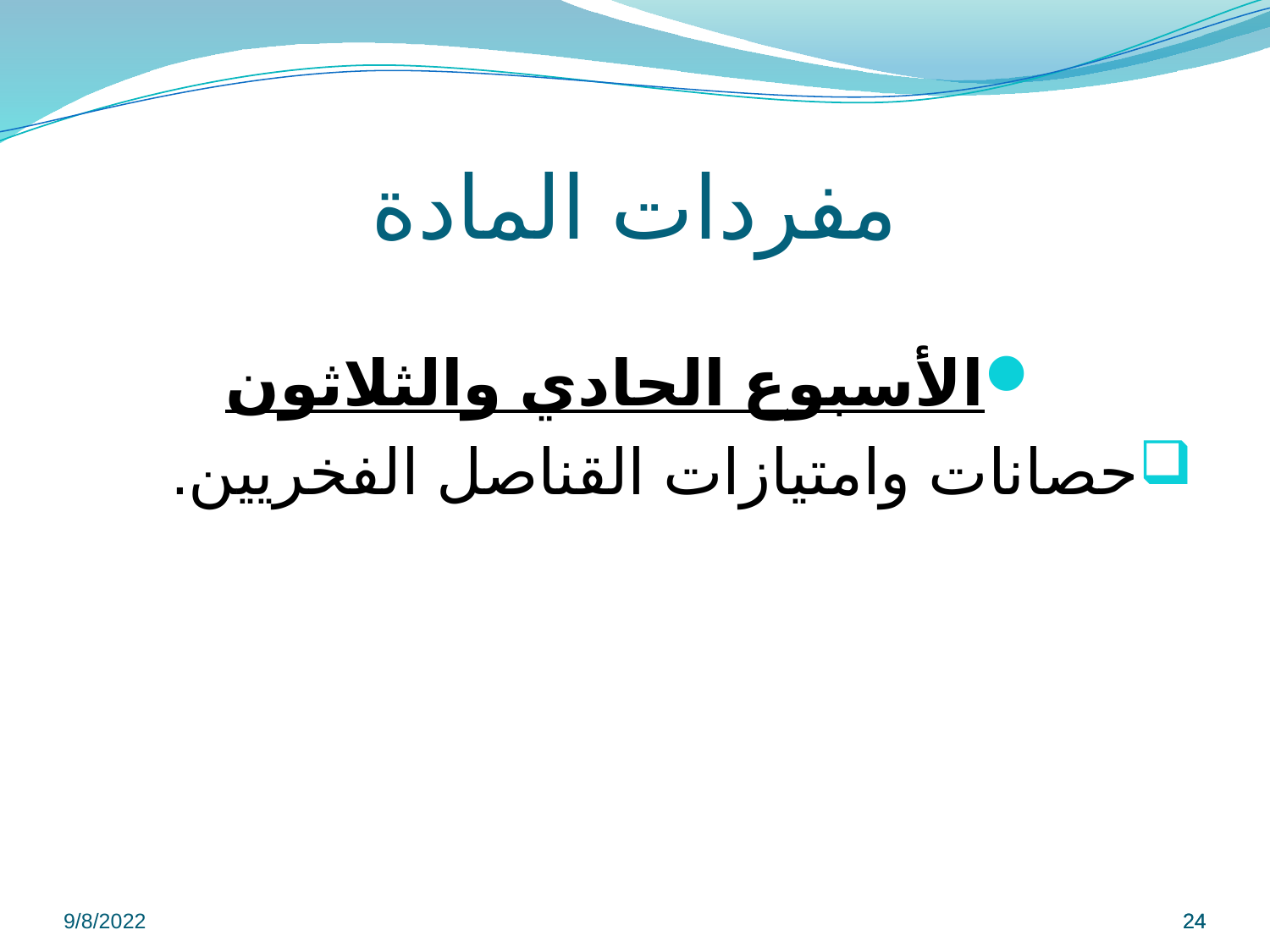

# مفردات المادة

الأسبوع الحادي والثلاثون
حصانات وامتيازات القناصل الفخريين.
9/8/2022
24
24